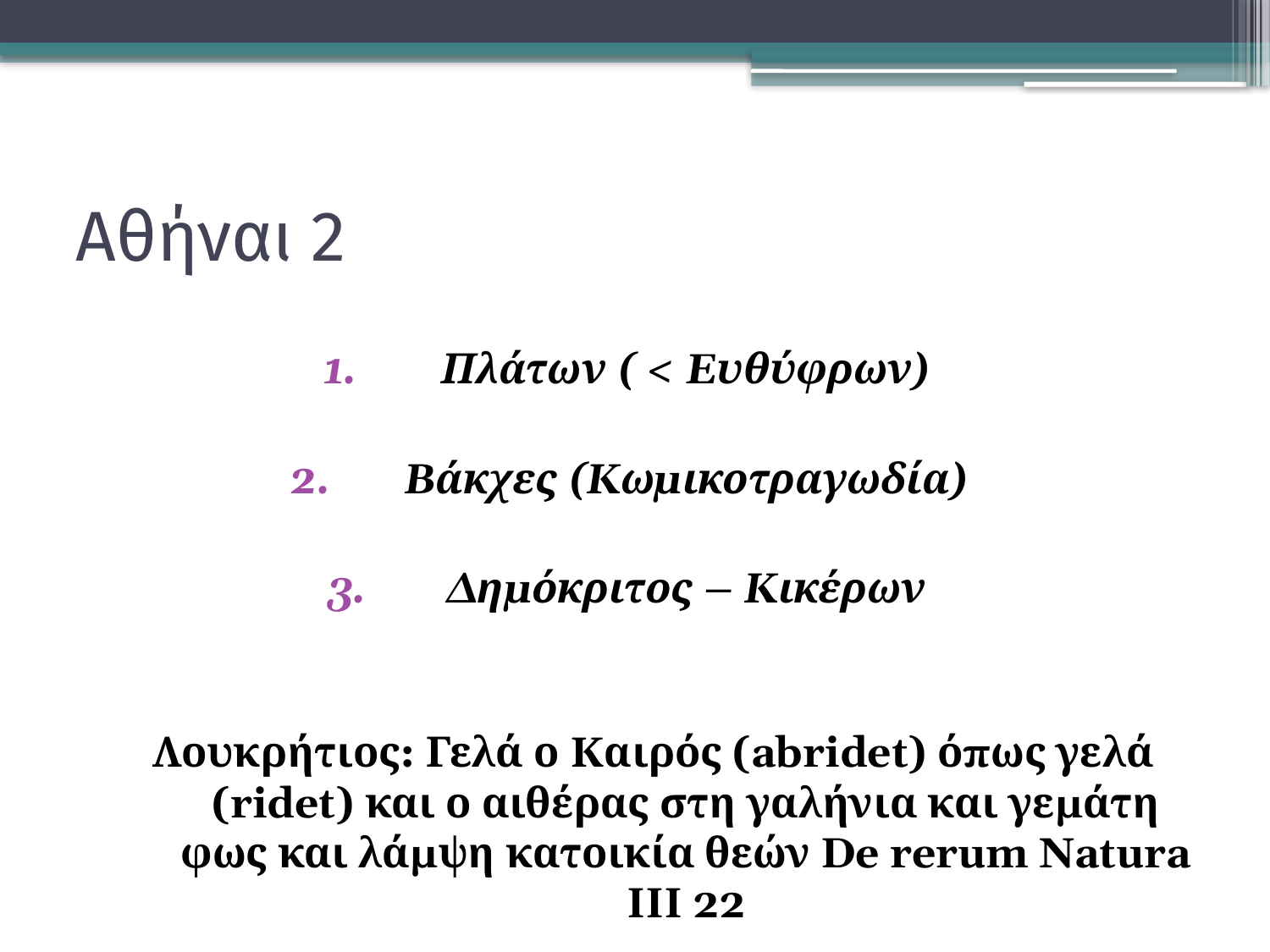

# Αθήναι 2
Πλάτων ( < Ευθύφρων)

Βάκχες (Κωμικοτραγωδία)

Δημόκριτος – Κικέρων

Λουκρήτιος: Γελά ο Καιρός (abridet) όπως γελά (ridet) και ο αιθέρας στη γαλήνια και γεμάτη φως και λάμψη κατοικία θεών De rerum Natura III 22